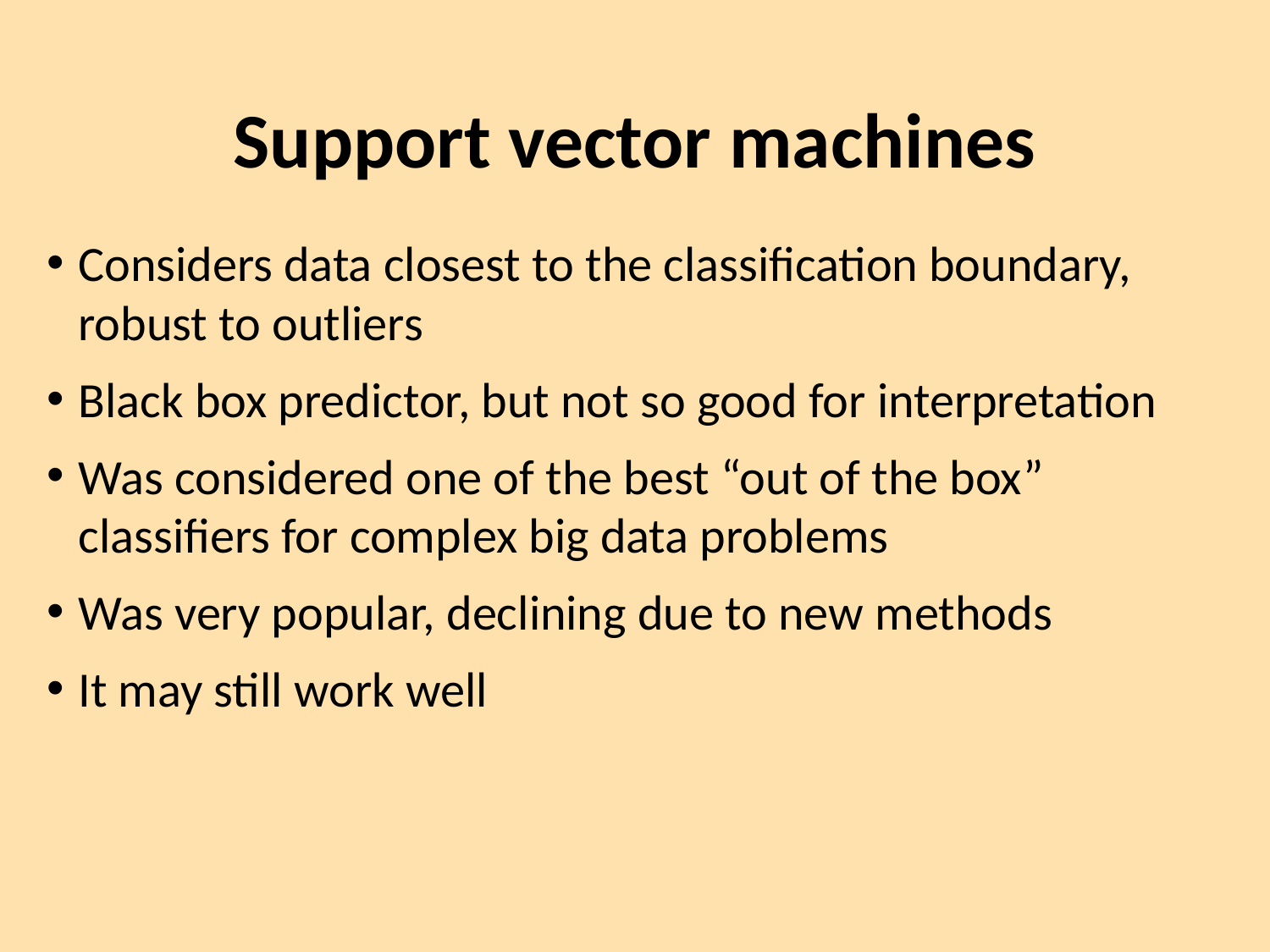

# Support vector machines

Considers data closest to the classification boundary, robust to outliers
Black box predictor, but not so good for interpretation
Was considered one of the best “out of the box” classifiers for complex big data problems
Was very popular, declining due to new methods
It may still work well